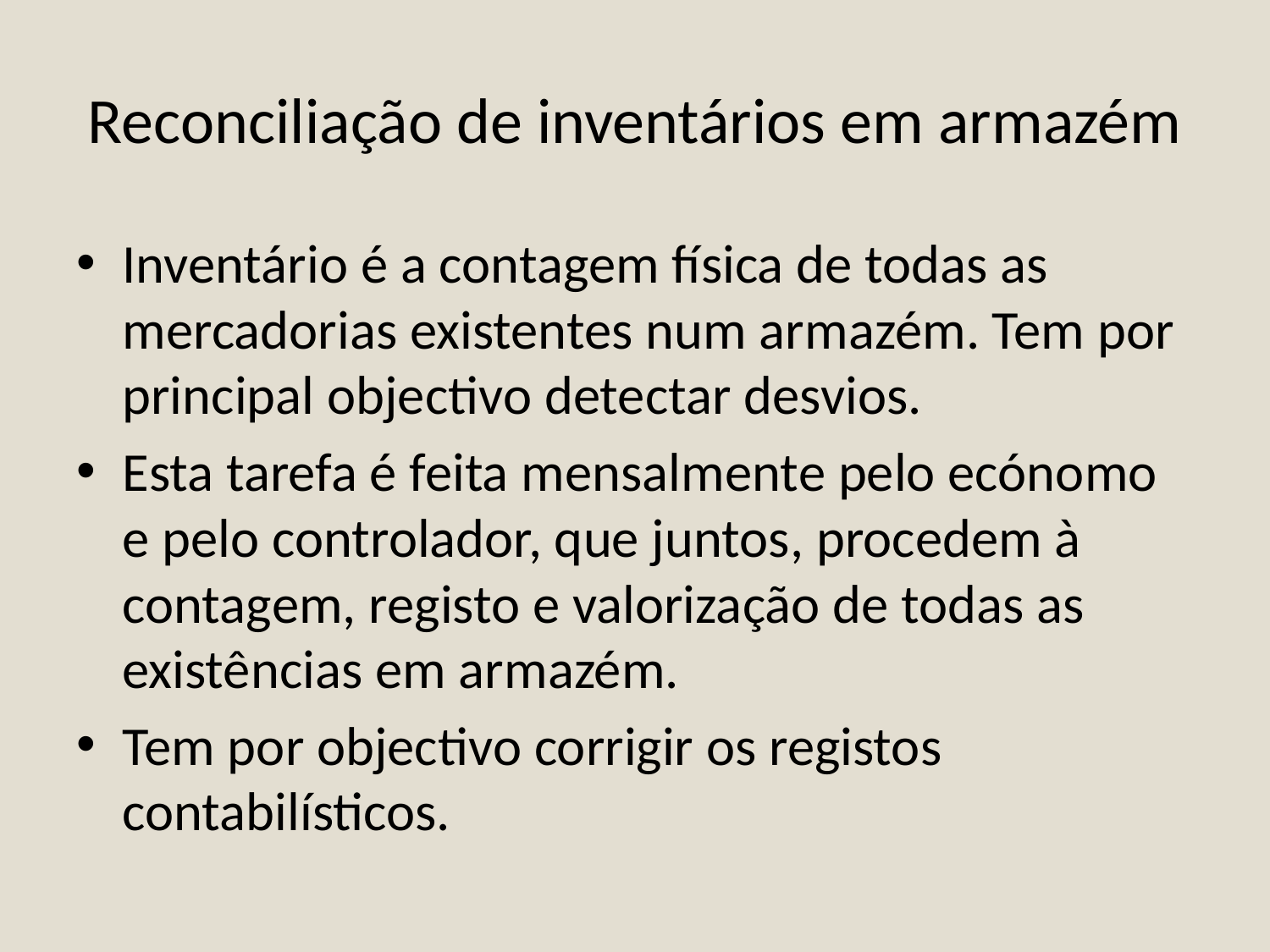

# Reconciliação de inventários em armazém
Inventário é a contagem física de todas as mercadorias existentes num armazém. Tem por principal objectivo detectar desvios.
Esta tarefa é feita mensalmente pelo ecónomo e pelo controlador, que juntos, procedem à contagem, registo e valorização de todas as existências em armazém.
Tem por objectivo corrigir os registos contabilísticos.